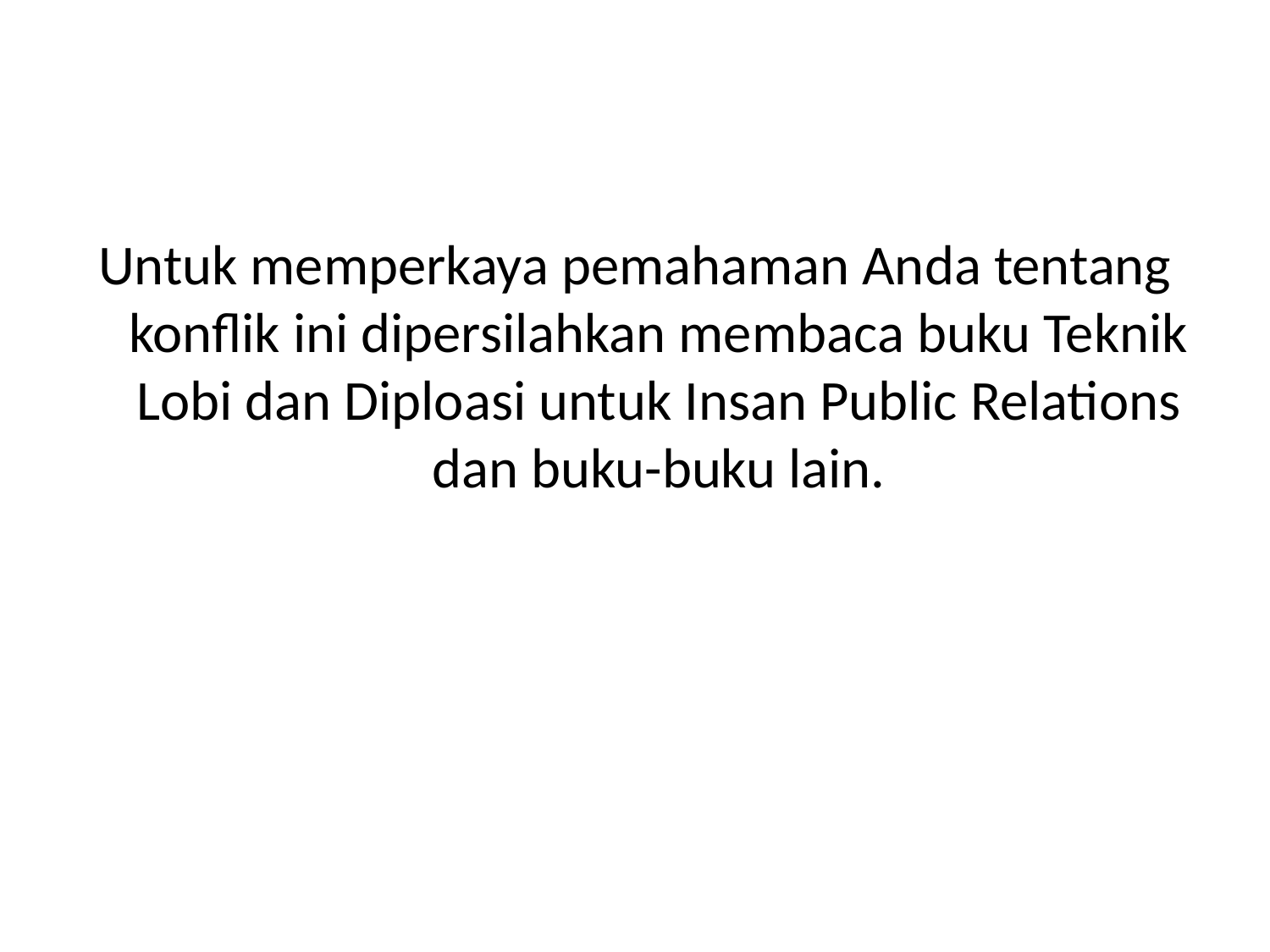

Untuk memperkaya pemahaman Anda tentang konflik ini dipersilahkan membaca buku Teknik Lobi dan Diploasi untuk Insan Public Relations dan buku-buku lain.